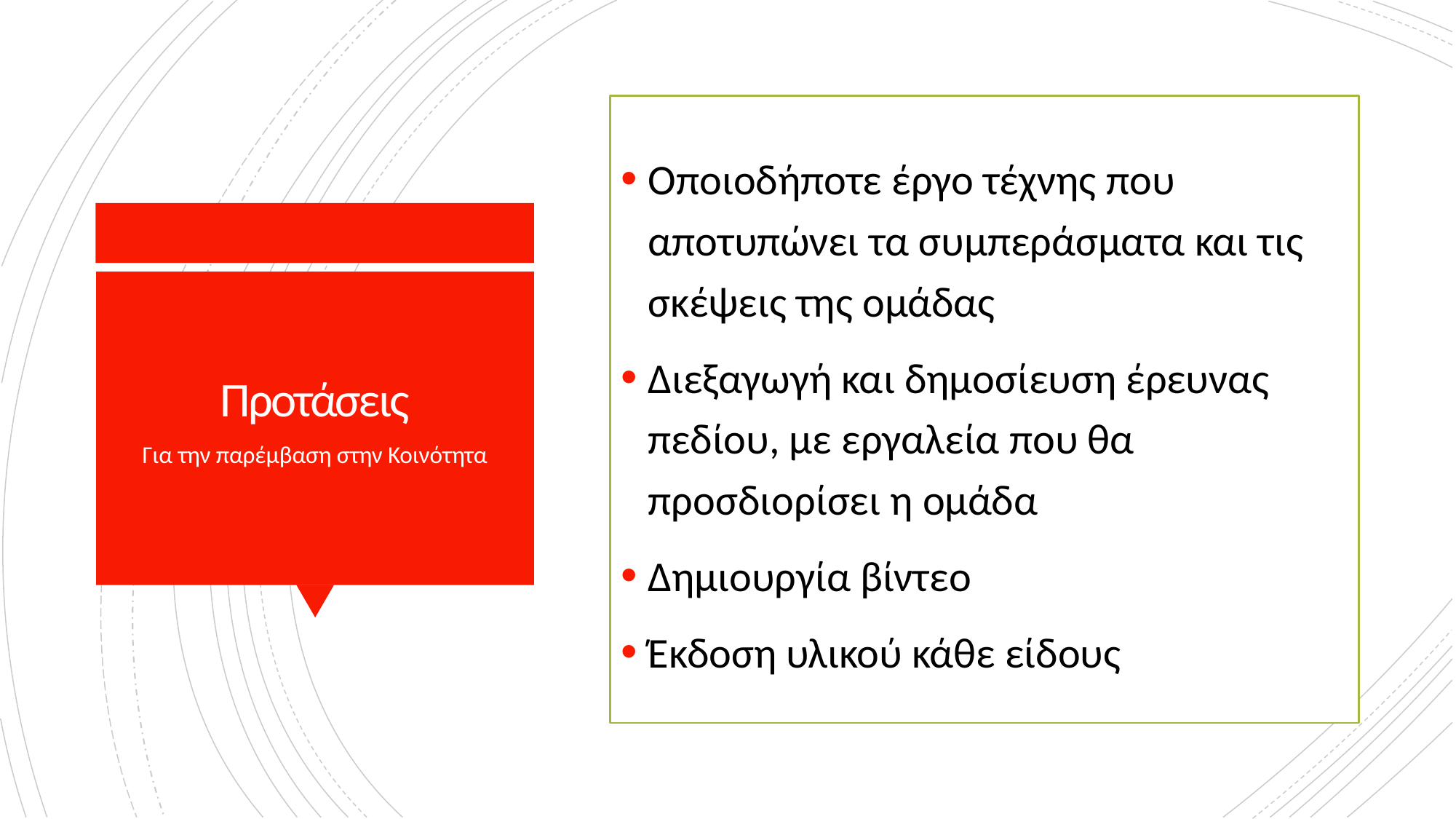

Οποιοδήποτε έργο τέχνης που αποτυπώνει τα συμπεράσματα και τις σκέψεις της ομάδας
Διεξαγωγή και δημοσίευση έρευνας πεδίου, με εργαλεία που θα προσδιορίσει η ομάδα
Δημιουργία βίντεο
Έκδοση υλικού κάθε είδους
# Προτάσεις
Για την παρέμβαση στην Κοινότητα